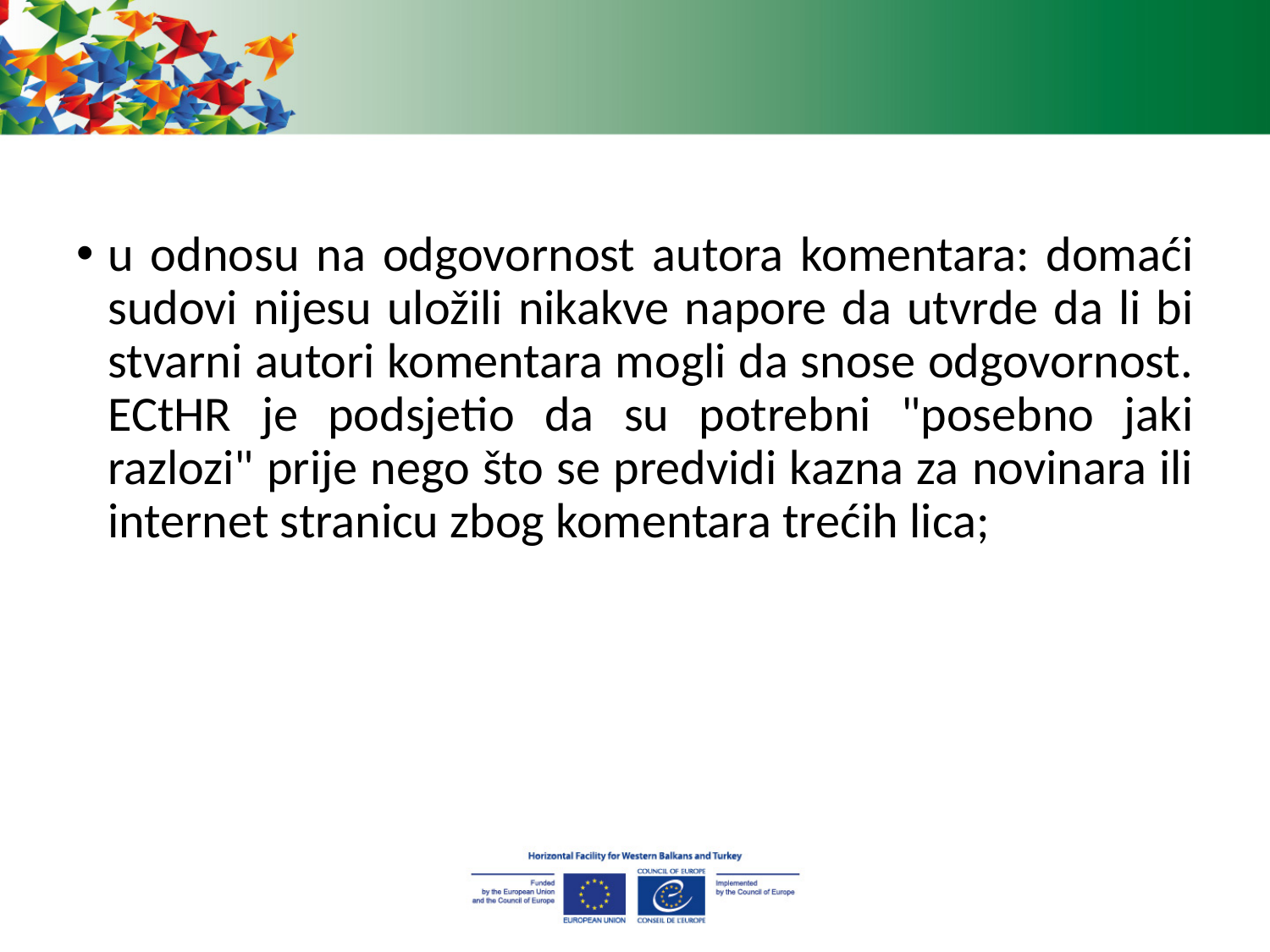

u odnosu na odgovornost autora komentara: domaći sudovi nijesu uložili nikakve napore da utvrde da li bi stvarni autori komentara mogli da snose odgovornost. ECtHR je podsjetio da su potrebni "posebno jaki razlozi" prije nego što se predvidi kazna za novinara ili internet stranicu zbog komentara trećih lica;